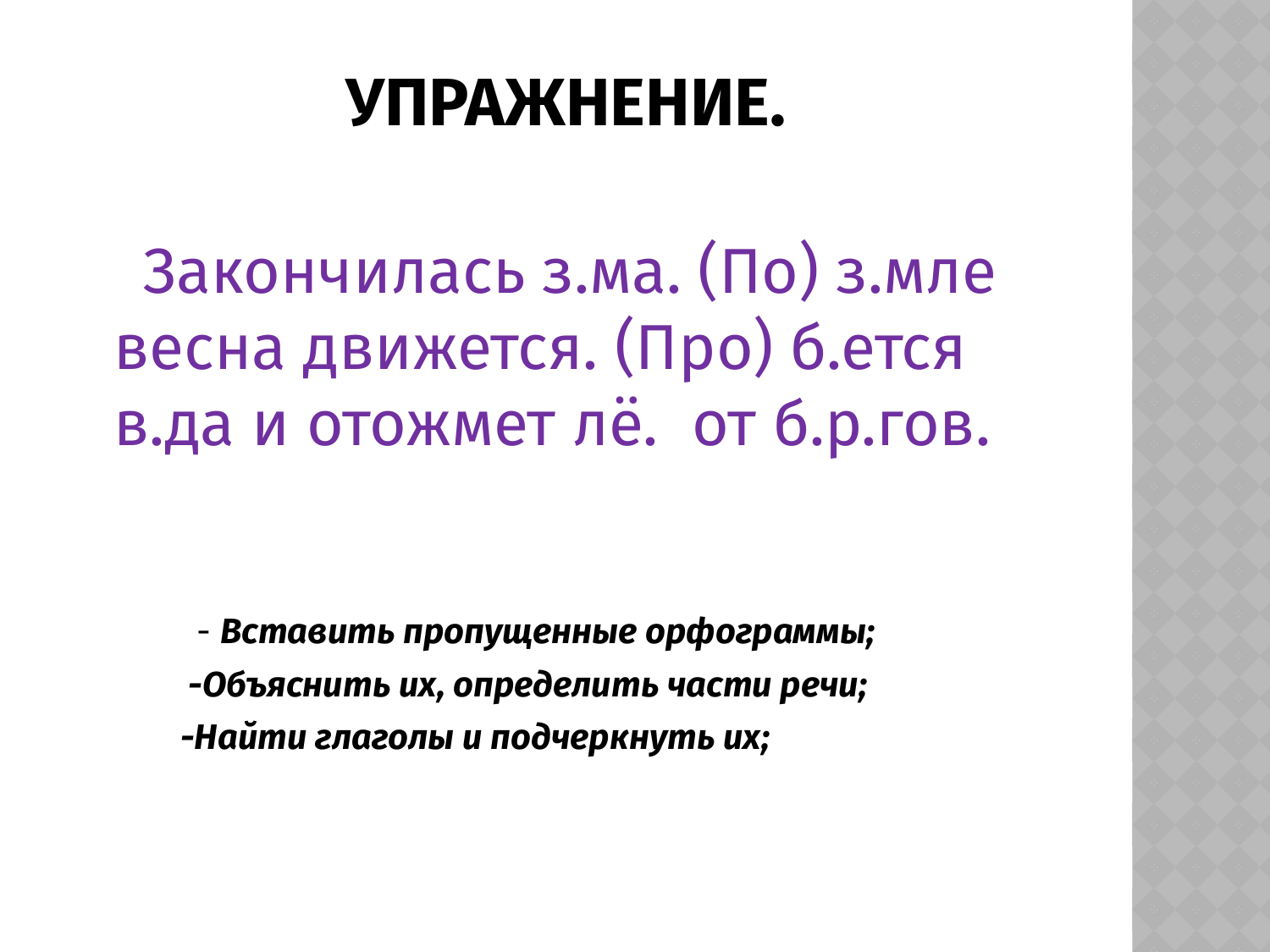

# Упражнение.
    Закончилась з.ма. (По) з.мле весна движется. (Про) б.ется в.да и отожмет лё.  от б.р.гов.

             - Вставить пропущенные орфограммы;
              -Объяснить их, определить части речи;
             -Найти глаголы и подчеркнуть их;